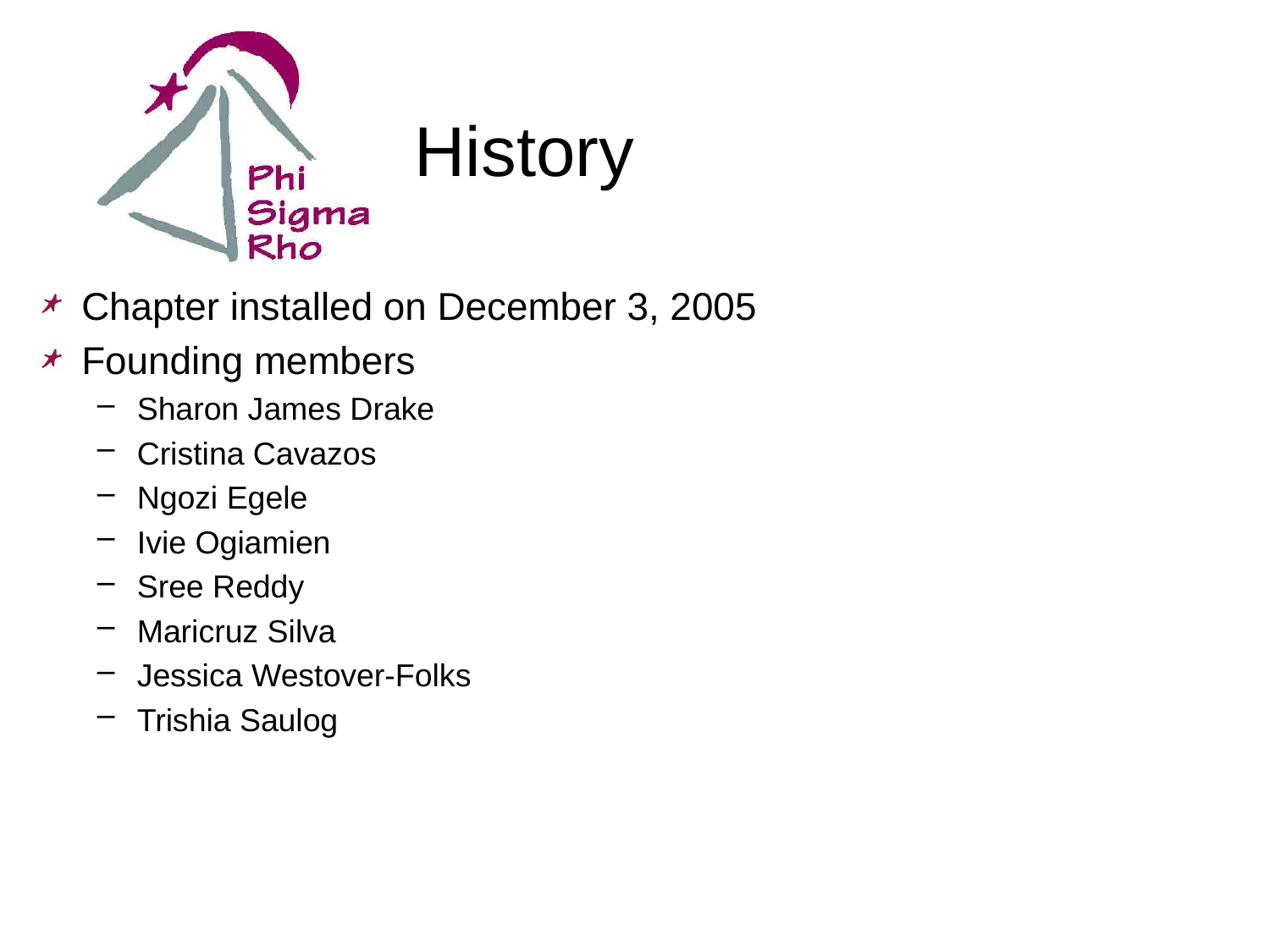

# History
Chapter installed on December 3, 2005
Founding members
Sharon James Drake
Cristina Cavazos
Ngozi Egele
Ivie Ogiamien
Sree Reddy
Maricruz Silva
Jessica Westover-Folks
Trishia Saulog